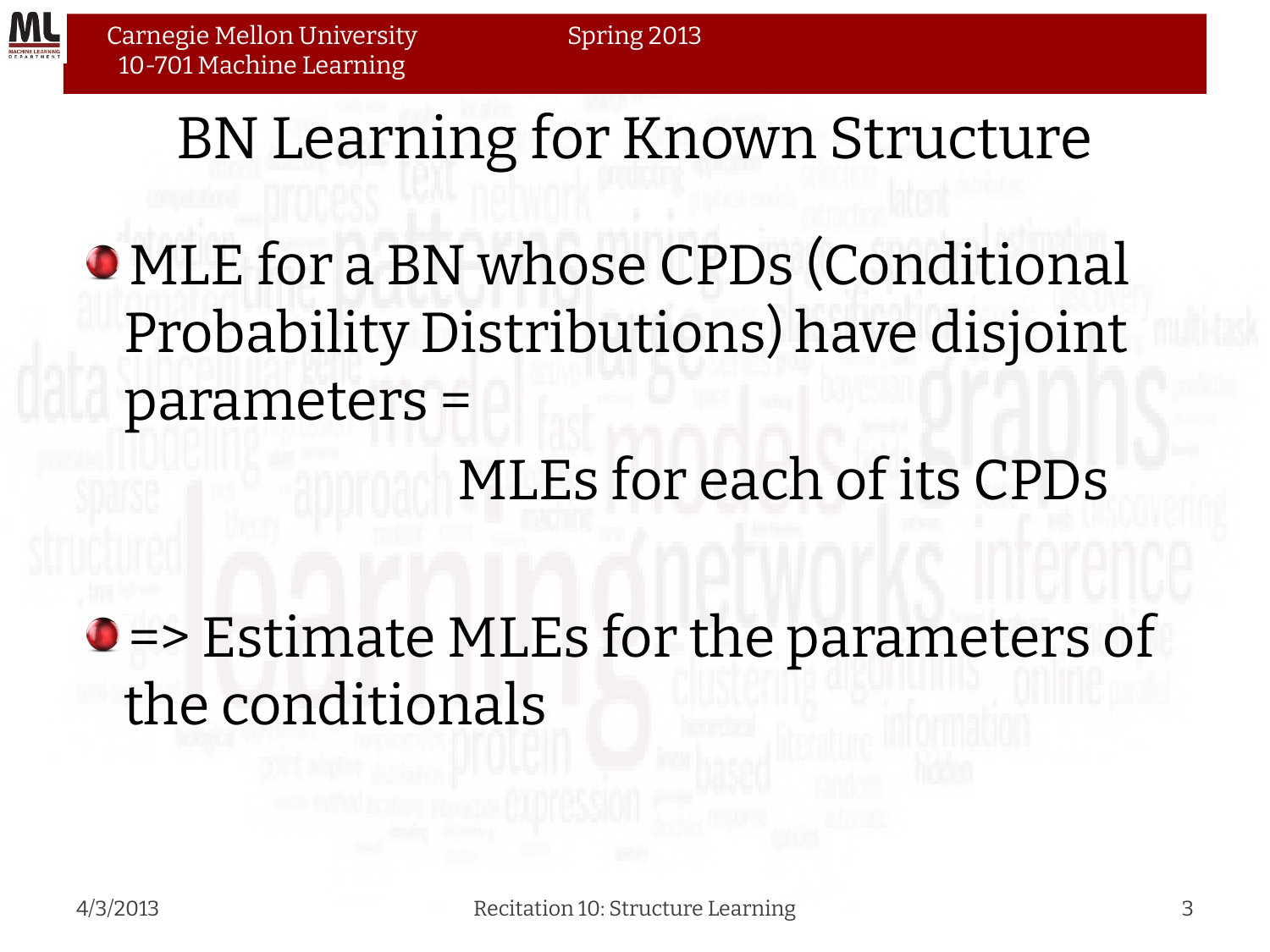

# BN Learning for Known Structure
MLE for a BN whose CPDs (Conditional Probability Distributions) have disjoint parameters =
			MLEs for each of its CPDs

=> Estimate MLEs for the parameters of the conditionals

4/3/2013
Recitation 10: Structure Learning
3